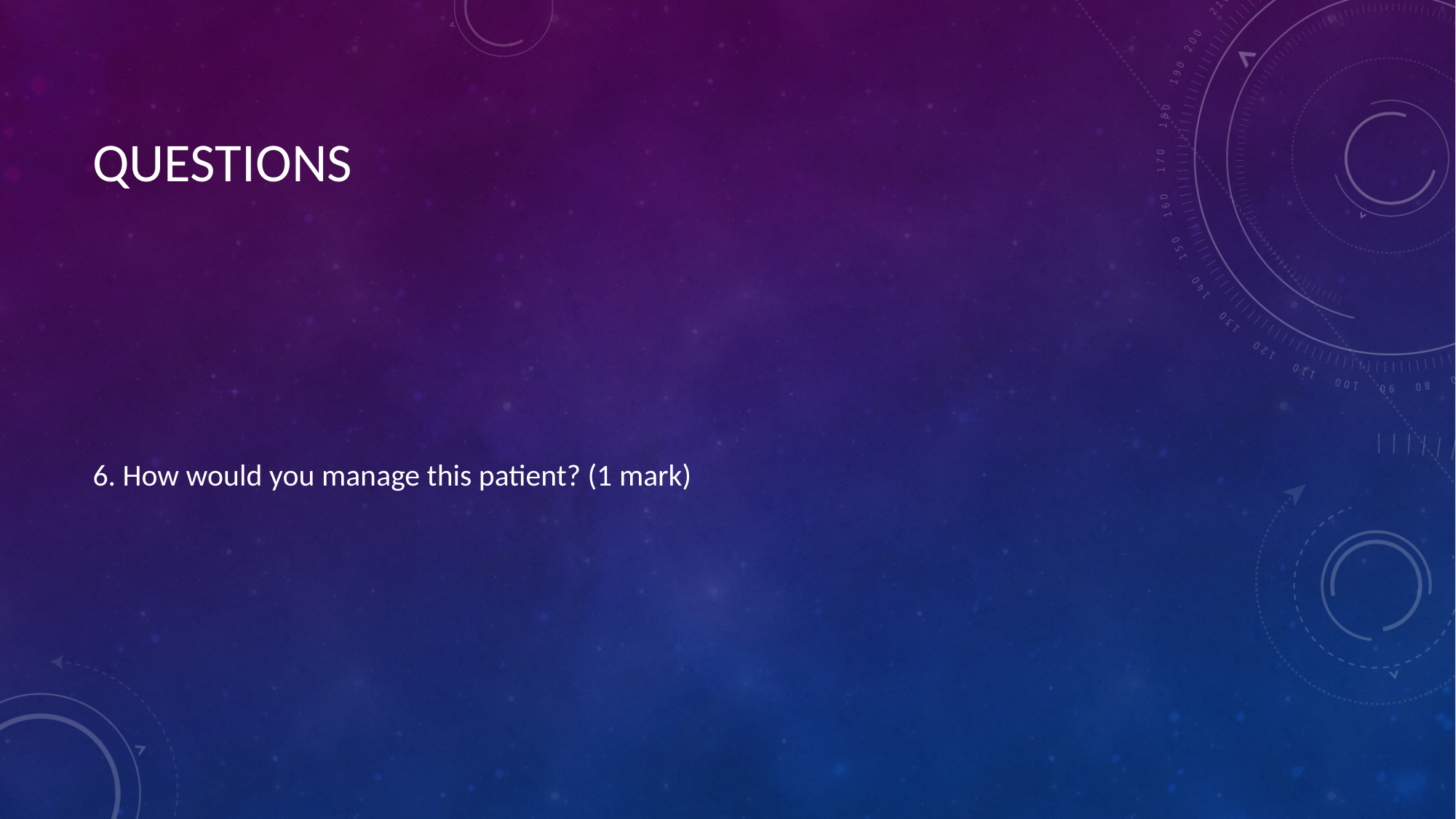

# questions
6. How would you manage this patient? (1 mark)